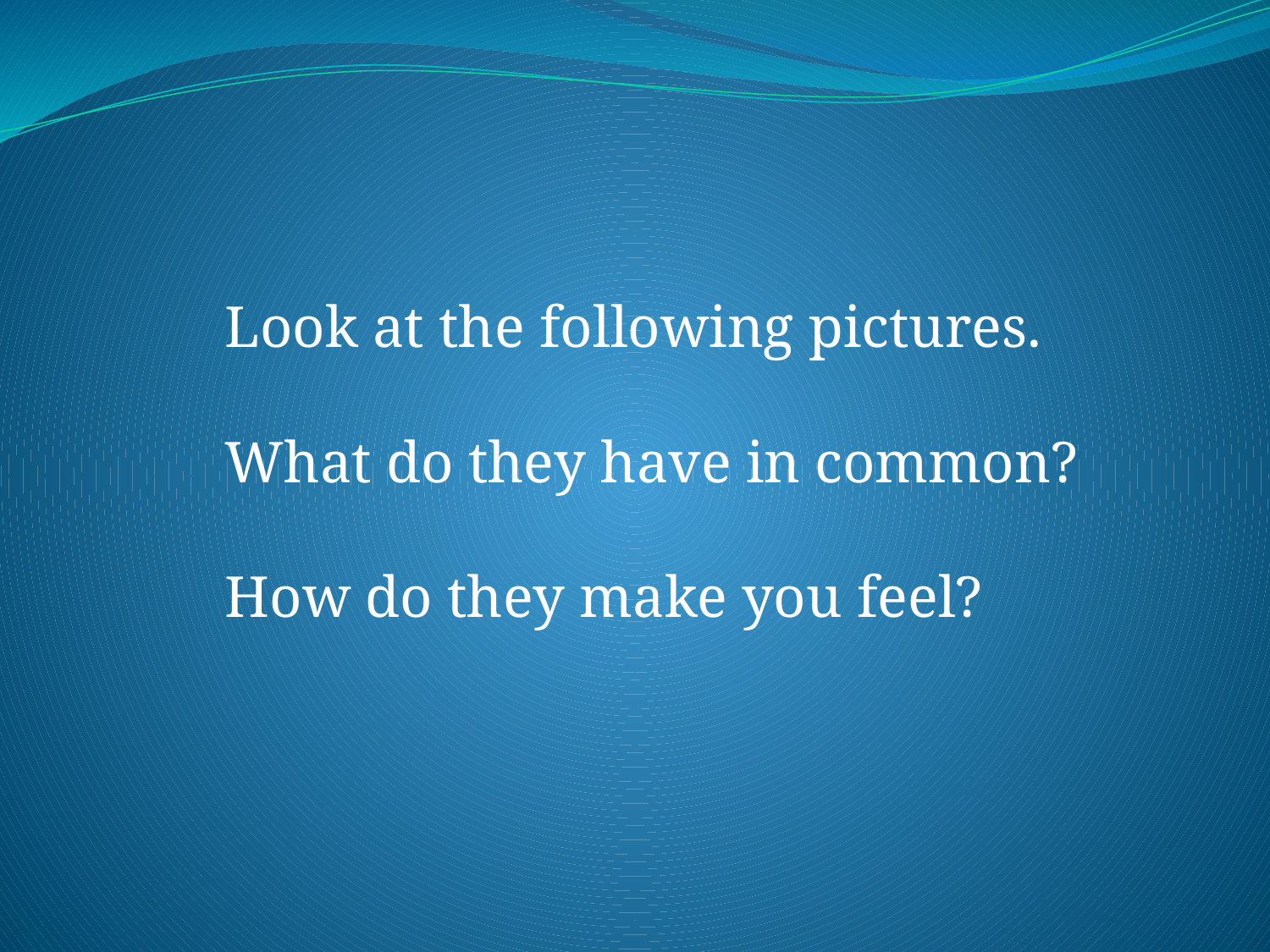

#
Look at the following pictures.

What do they have in common?

How do they make you feel?